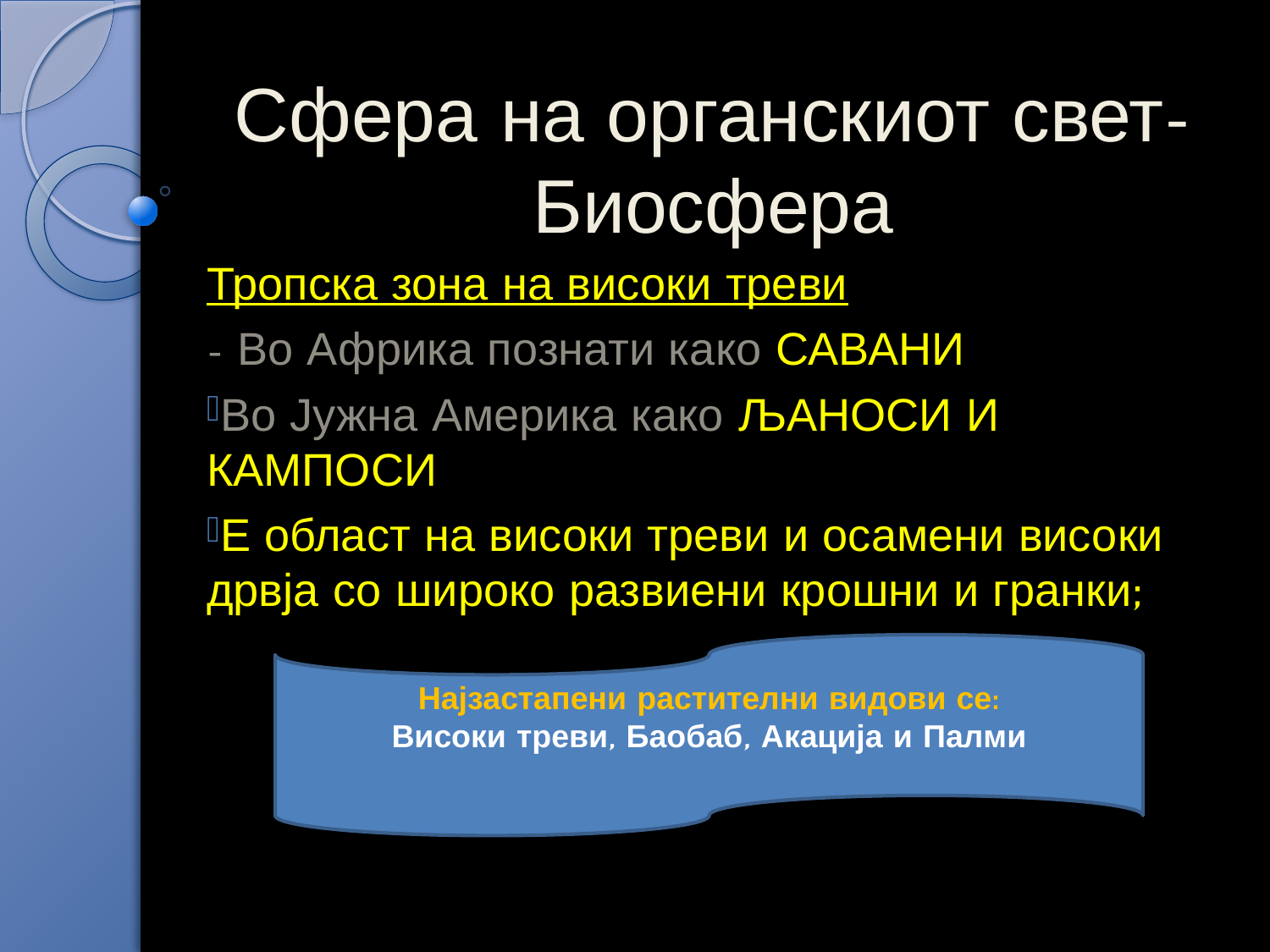

# Сфера на органскиот свет-Биосфера
Тропска зона на високи треви
- Во Африка познати како САВАНИ
Во Јужна Америка како ЉАНОСИ И КАМПОСИ
Е област на високи треви и осамени високи дрвја со широко развиени крошни и гранки;

Најзастапени растителни видови се:
Високи треви, Баобаб, Акација и Палми